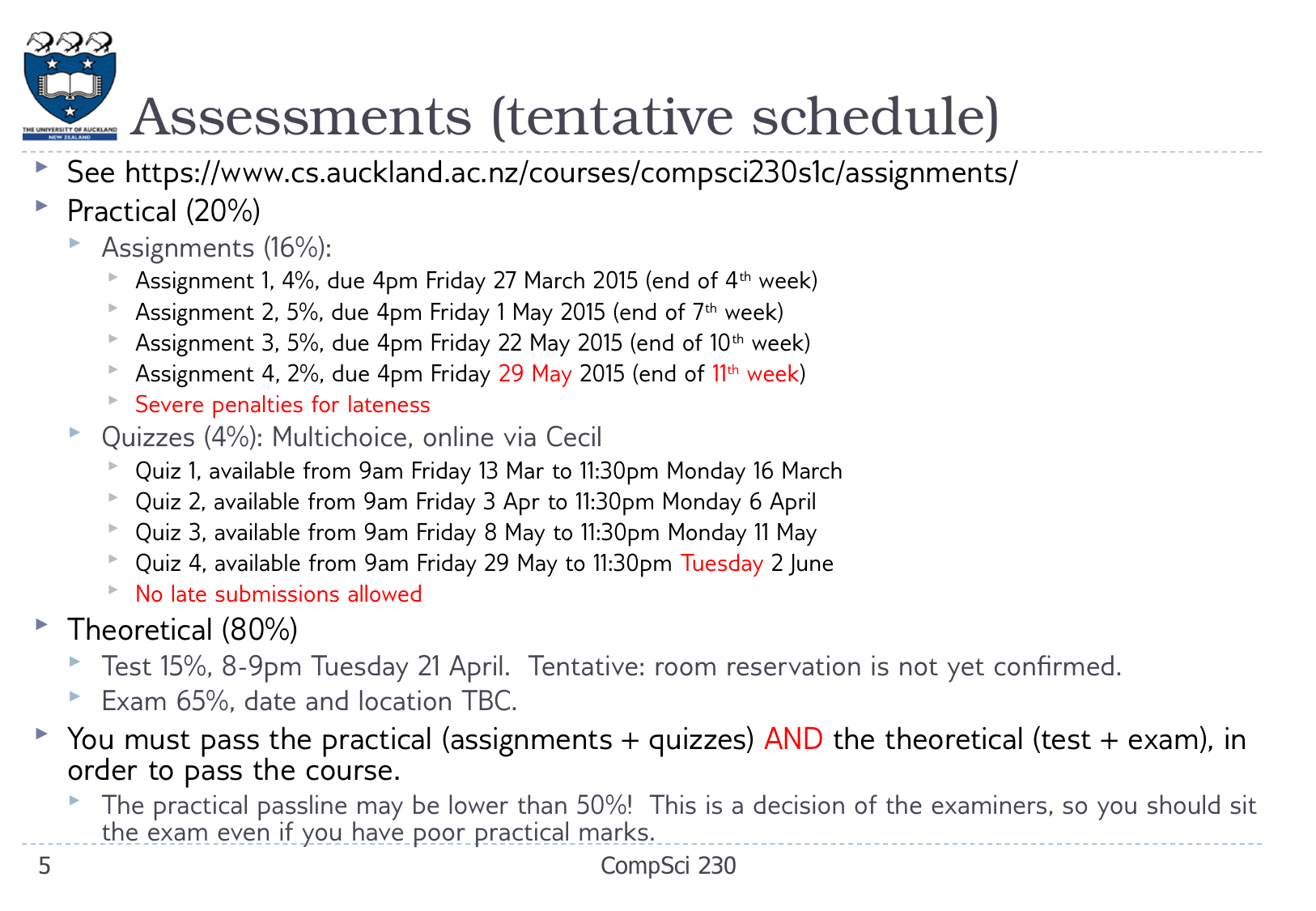

# Assessments (tentative schedule)
See https://www.cs.auckland.ac.nz/courses/compsci230s1c/assignments/
Practical (20%)
Assignments (16%):
Assignment 1, 4%, due 4pm Friday 27 March 2015 (end of 4th week)
Assignment 2, 5%, due 4pm Friday 1 May 2015 (end of 7th week)
Assignment 3, 5%, due 4pm Friday 22 May 2015 (end of 10th week)
Assignment 4, 2%, due 4pm Friday 29 May 2015 (end of 11th week)
Severe penalties for lateness
Quizzes (4%): Multichoice, online via Cecil
Quiz 1, available from 9am Friday 13 Mar to 11:30pm Monday 16 March
Quiz 2, available from 9am Friday 3 Apr to 11:30pm Monday 6 April
Quiz 3, available from 9am Friday 8 May to 11:30pm Monday 11 May
Quiz 4, available from 9am Friday 29 May to 11:30pm Tuesday 2 June
No late submissions allowed
Theoretical (80%)
Test 15%, 8-9pm Tuesday 21 April.  Tentative: room reservation is not yet confirmed.
Exam 65%, date and location TBC.
You must pass the practical (assignments + quizzes) AND the theoretical (test + exam), in order to pass the course.
The practical passline may be lower than 50%!  This is a decision of the examiners, so you should sit the exam even if you have poor practical marks.
5
CompSci 230